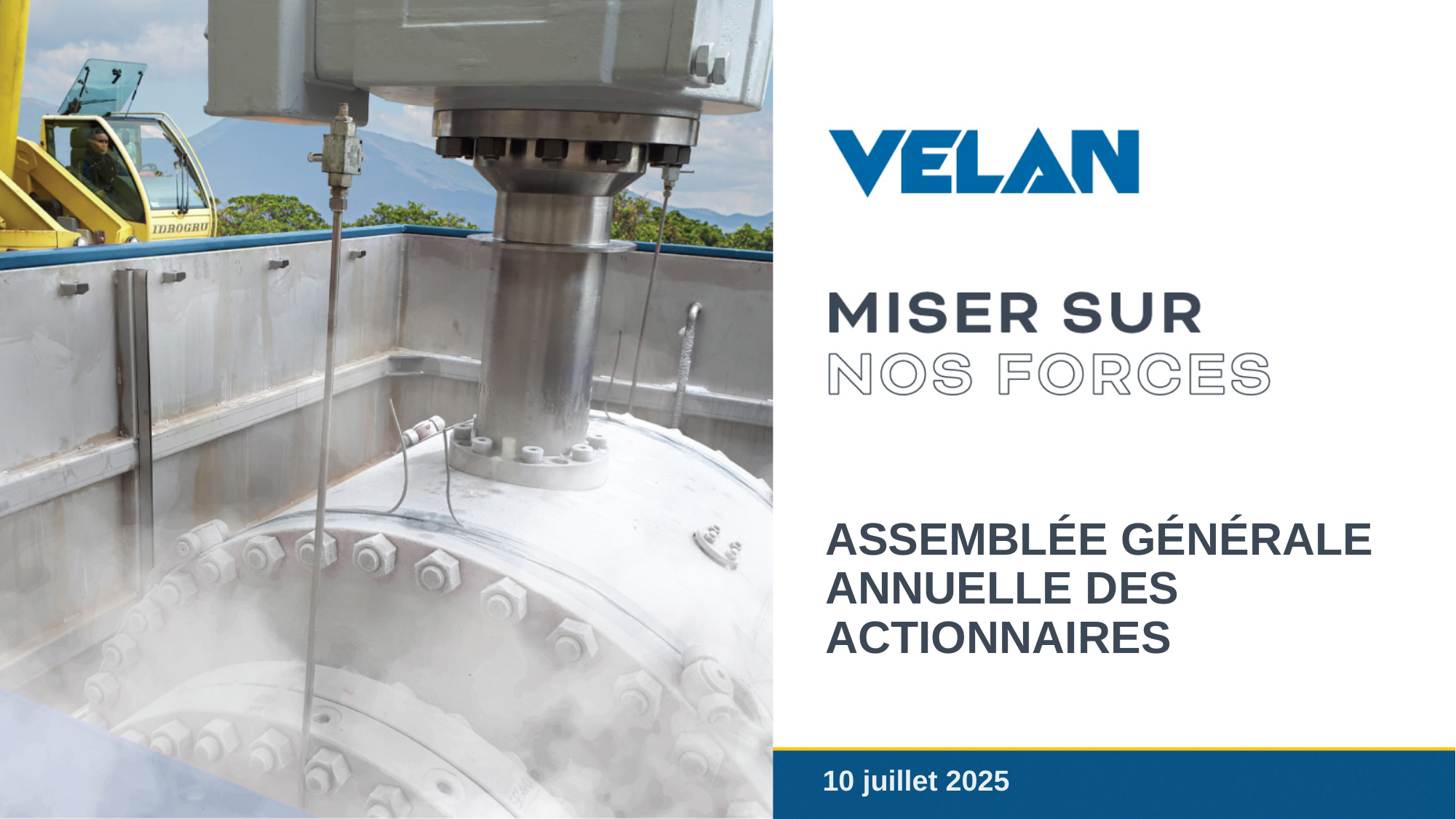

# ASSEMBLÉE GÉNÉRALE ANNUELLE DES ACTIONNAIRES
10 juillet 2025